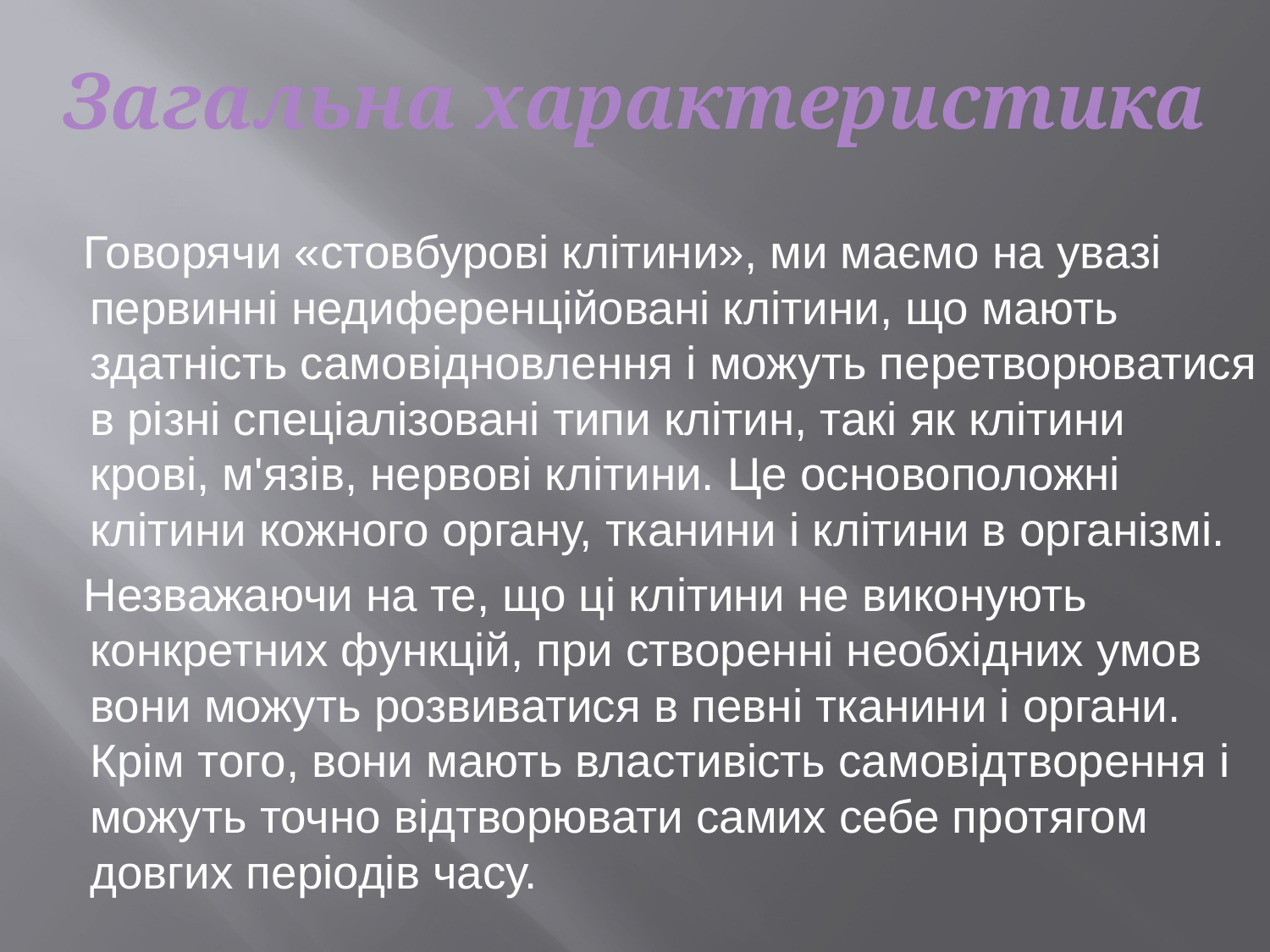

# Загальна характеристика
    Говорячи «стовбурові клітини», ми маємо на увазі первинні недиференційовані клітини, що мають здатність самовідновлення і можуть перетворюватися в різні спеціалізовані типи клітин, такі як клітини крові, м'язів, нервові клітини. Це основоположні клітини кожного органу, тканини і клітини в організмі.
    Незважаючи на те, що ці клітини не виконують конкретних функцій, при створенні необхідних умов вони можуть розвиватися в певні тканини і органи. Крім того, вони мають властивість самовідтворення і можуть точно відтворювати самих себе протягом довгих періодів часу.